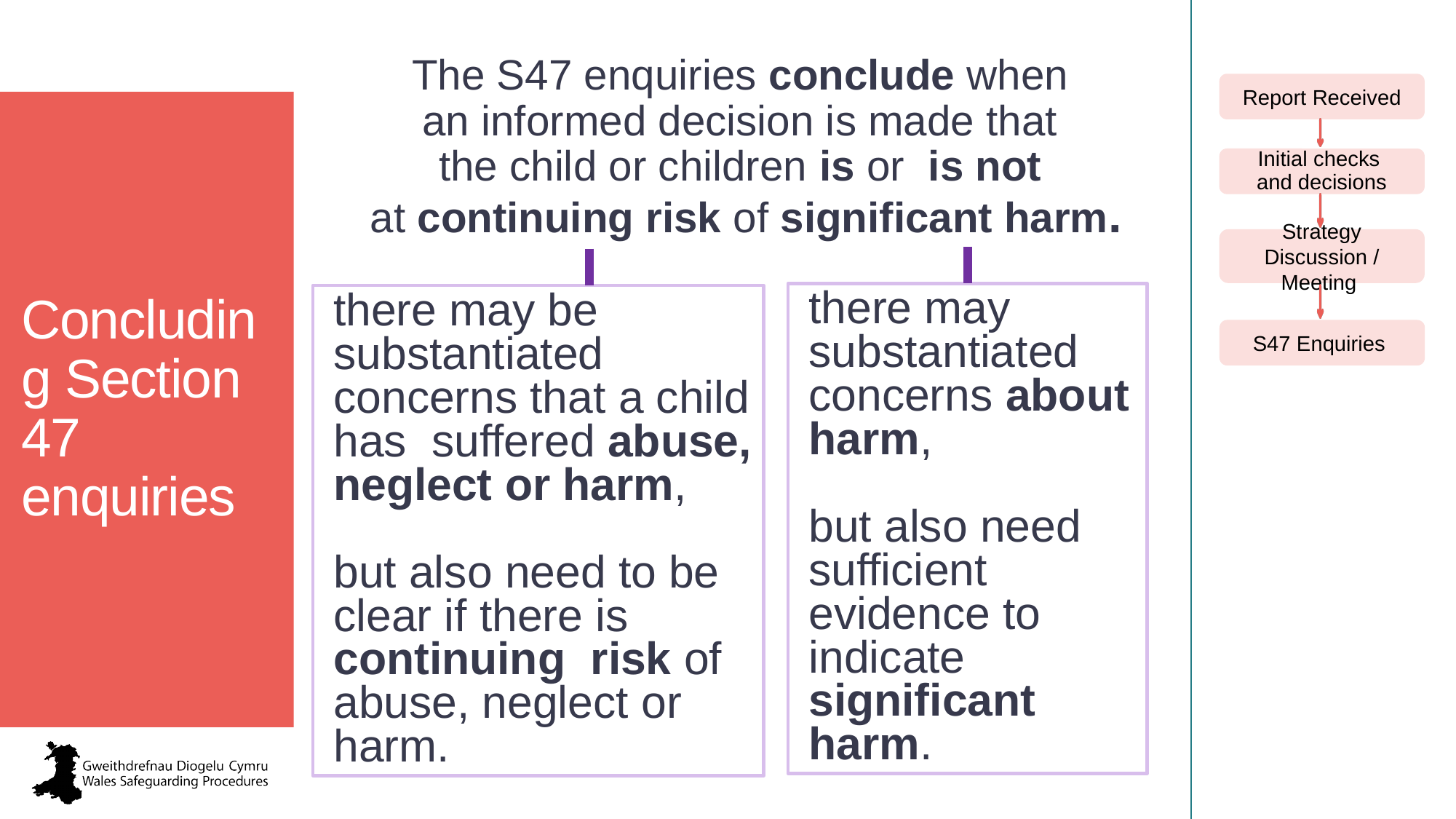

The S47 enquiries conclude when
an informed decision is made that
the child or children is or  is not
at continuing risk of significant harm.
Concluding Section 47 enquiries
there may substantiated concerns about harm,

but also need sufficient evidence to indicate significant  harm.
there may be substantiated concerns that a child has  suffered abuse, neglect or harm,

but also need to be clear if there is continuing  risk of abuse, neglect or harm.